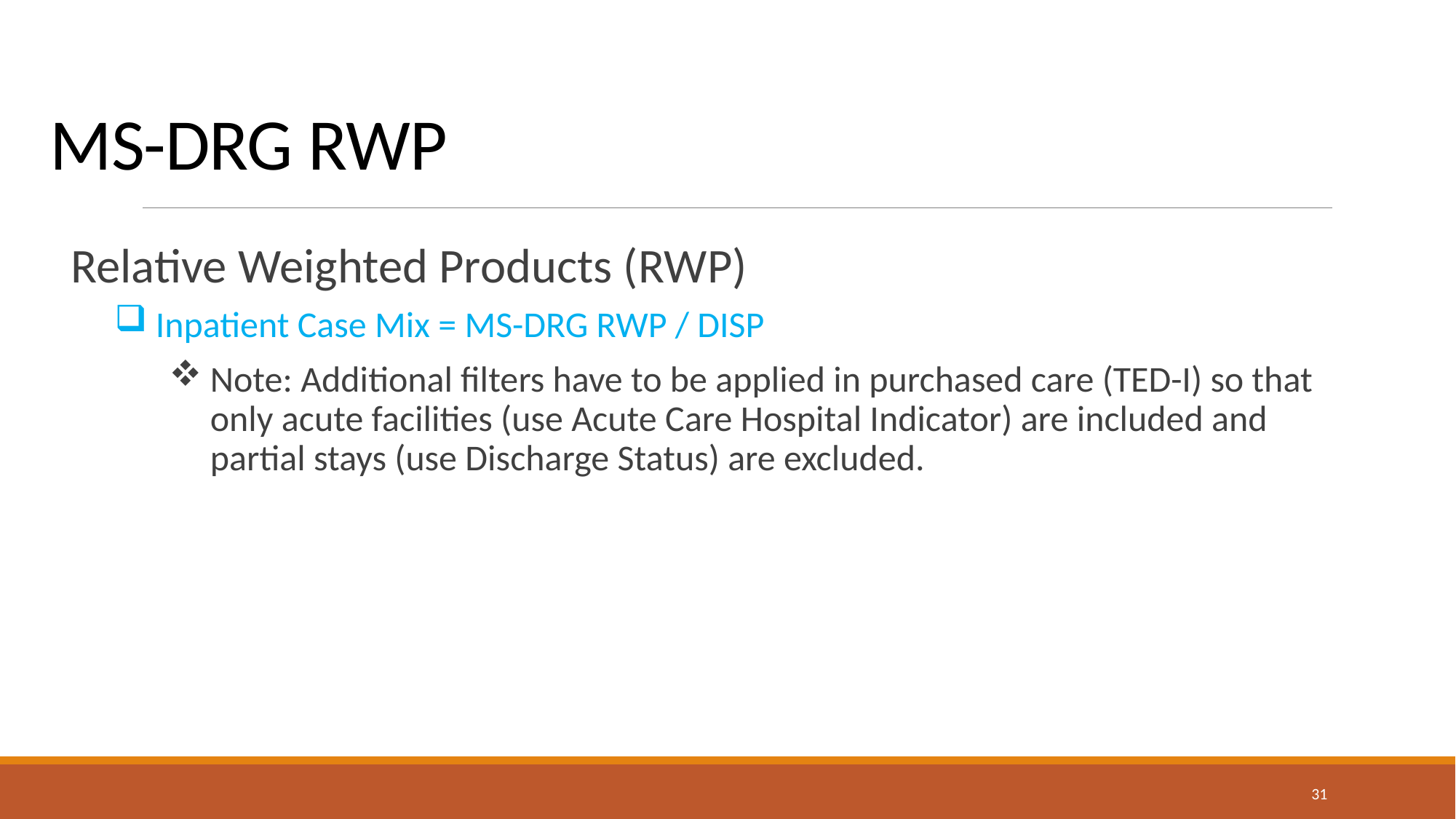

# MS-DRG RWP
Relative Weighted Products (RWP)
Inpatient Case Mix = MS-DRG RWP / DISP
Note: Additional filters have to be applied in purchased care (TED-I) so that only acute facilities (use Acute Care Hospital Indicator) are included and partial stays (use Discharge Status) are excluded.

31